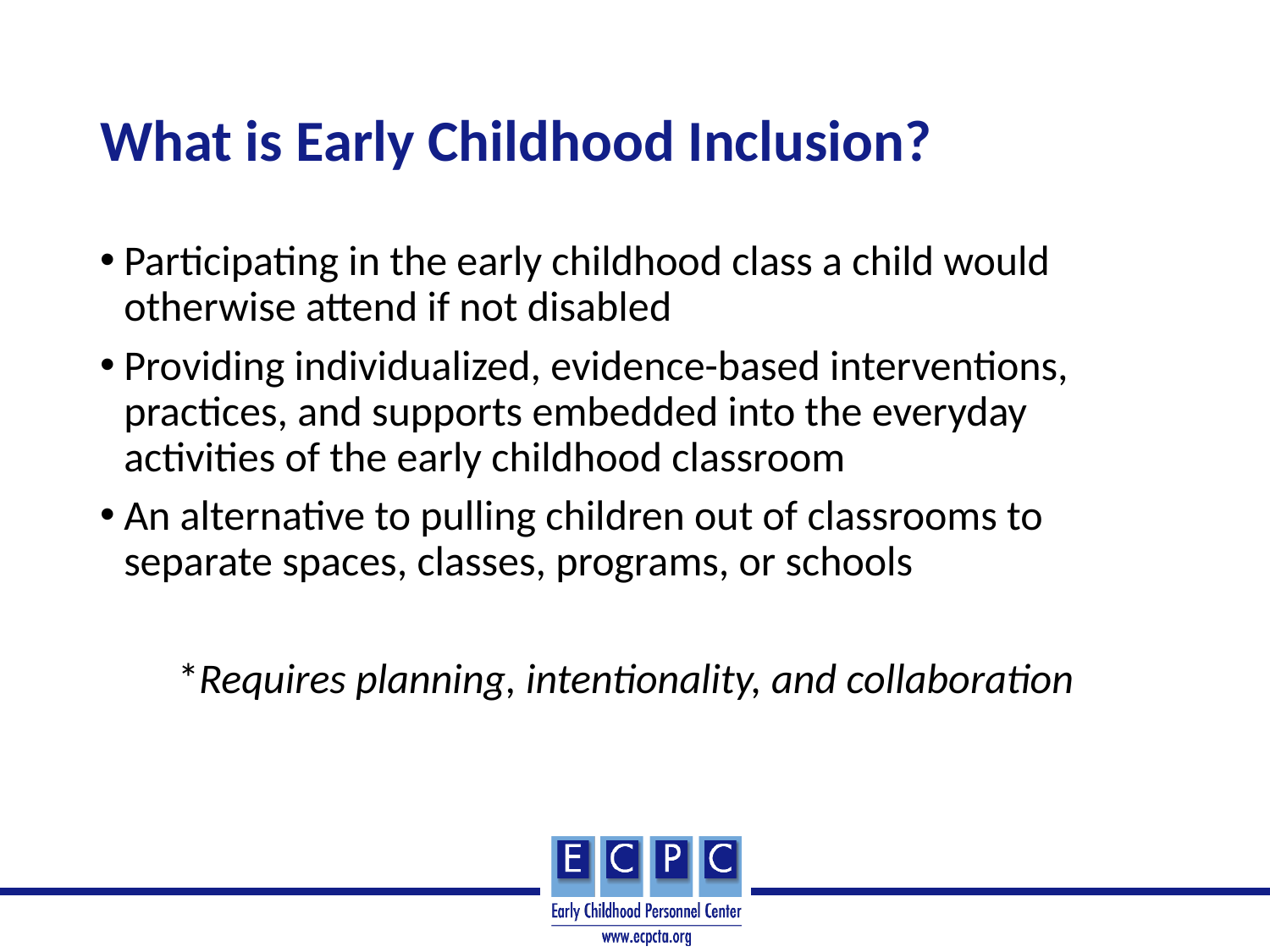

# What is Early Childhood Inclusion?
Participating in the early childhood class a child would otherwise attend if not disabled
Providing individualized, evidence-based interventions,  practices, and supports embedded into the everyday activities of the early childhood classroom
An alternative to pulling children out of classrooms to separate spaces, classes, programs, or schools

*Requires planning, intentionality, and collaboration